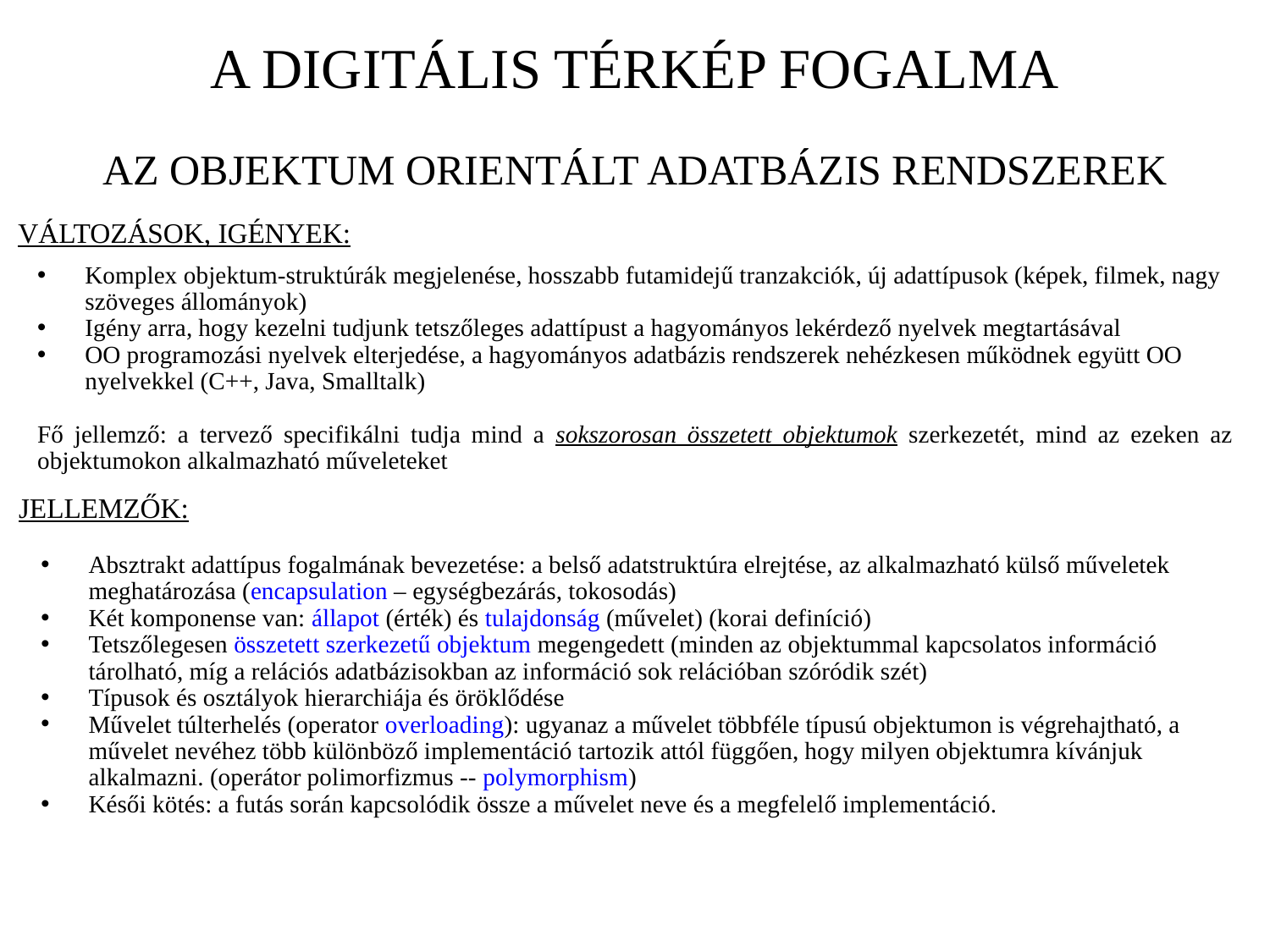

A DIGITÁLIS TÉRKÉP FOGALMA

AZ OBJEKTUM ORIENTÁLT ADATBÁZIS RENDSZEREK
VÁLTOZÁSOK, IGÉNYEK:
Komplex objektum-struktúrák megjelenése, hosszabb futamidejű tranzakciók, új adattípusok (képek, filmek, nagy szöveges állományok)
Igény arra, hogy kezelni tudjunk tetszőleges adattípust a hagyományos lekérdező nyelvek megtartásával
OO programozási nyelvek elterjedése, a hagyományos adatbázis rendszerek nehézkesen működnek együtt OO nyelvekkel (C++, Java, Smalltalk)

Fő jellemző: a tervező specifikálni tudja mind a sokszorosan összetett objektumok szerkezetét, mind az ezeken az objektumokon alkalmazható műveleteket
JELLEMZŐK:
Absztrakt adattípus fogalmának bevezetése: a belső adatstruktúra elrejtése, az alkalmazható külső műveletek meghatározása (encapsulation – egységbezárás, tokosodás)
Két komponense van: állapot (érték) és tulajdonság (művelet) (korai definíció)
Tetszőlegesen összetett szerkezetű objektum megengedett (minden az objektummal kapcsolatos információ tárolható, míg a relációs adatbázisokban az információ sok relációban szóródik szét)
Típusok és osztályok hierarchiája és öröklődése
Művelet túlterhelés (operator overloading): ugyanaz a művelet többféle típusú objektumon is végrehajtható, a művelet nevéhez több különböző implementáció tartozik attól függően, hogy milyen objektumra kívánjuk alkalmazni. (operátor polimorfizmus -- polymorphism)
Késői kötés: a futás során kapcsolódik össze a művelet neve és a megfelelő implementáció.